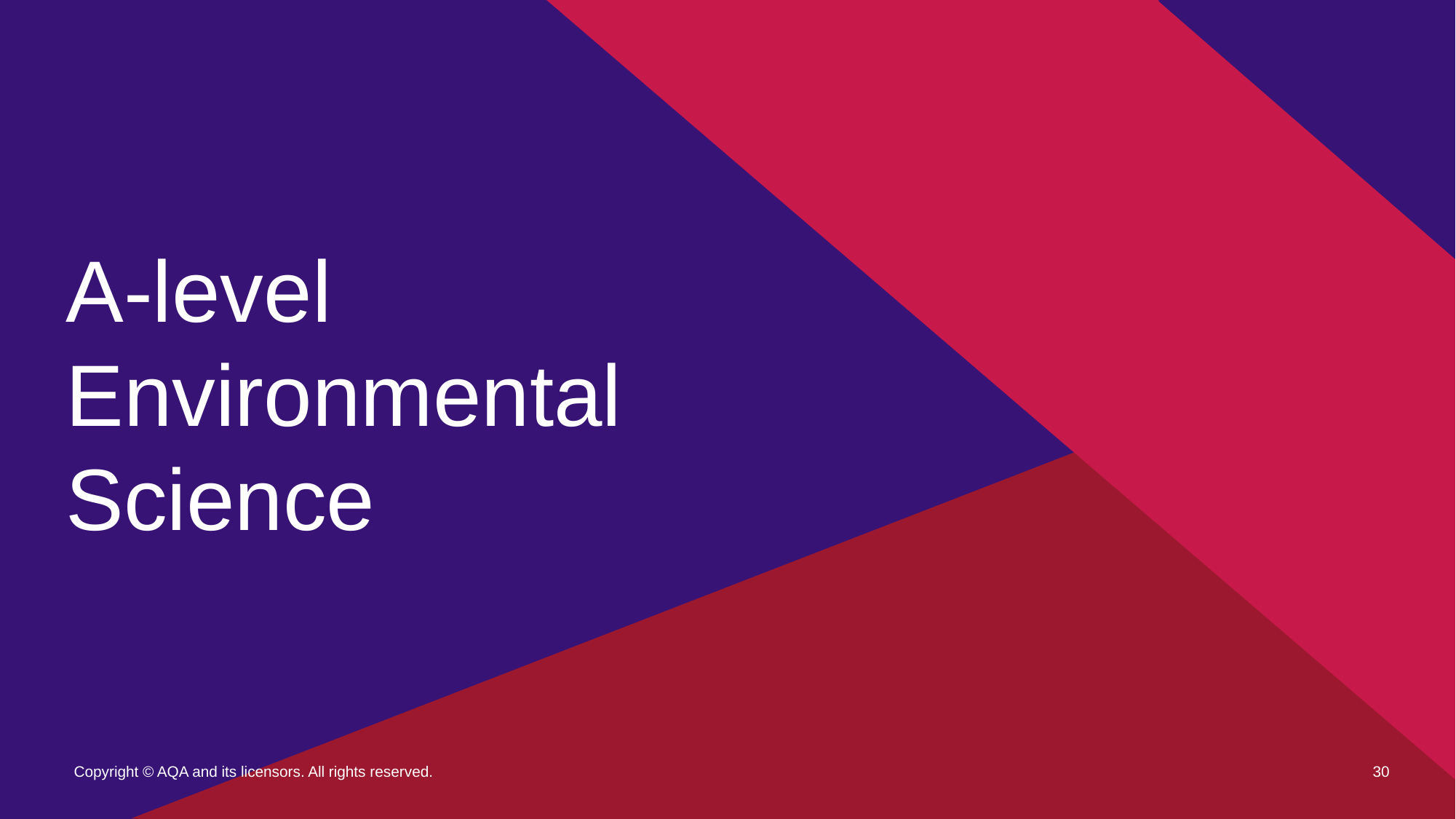

# A-level Environmental Science
30
Copyright © AQA and its licensors. All rights reserved.